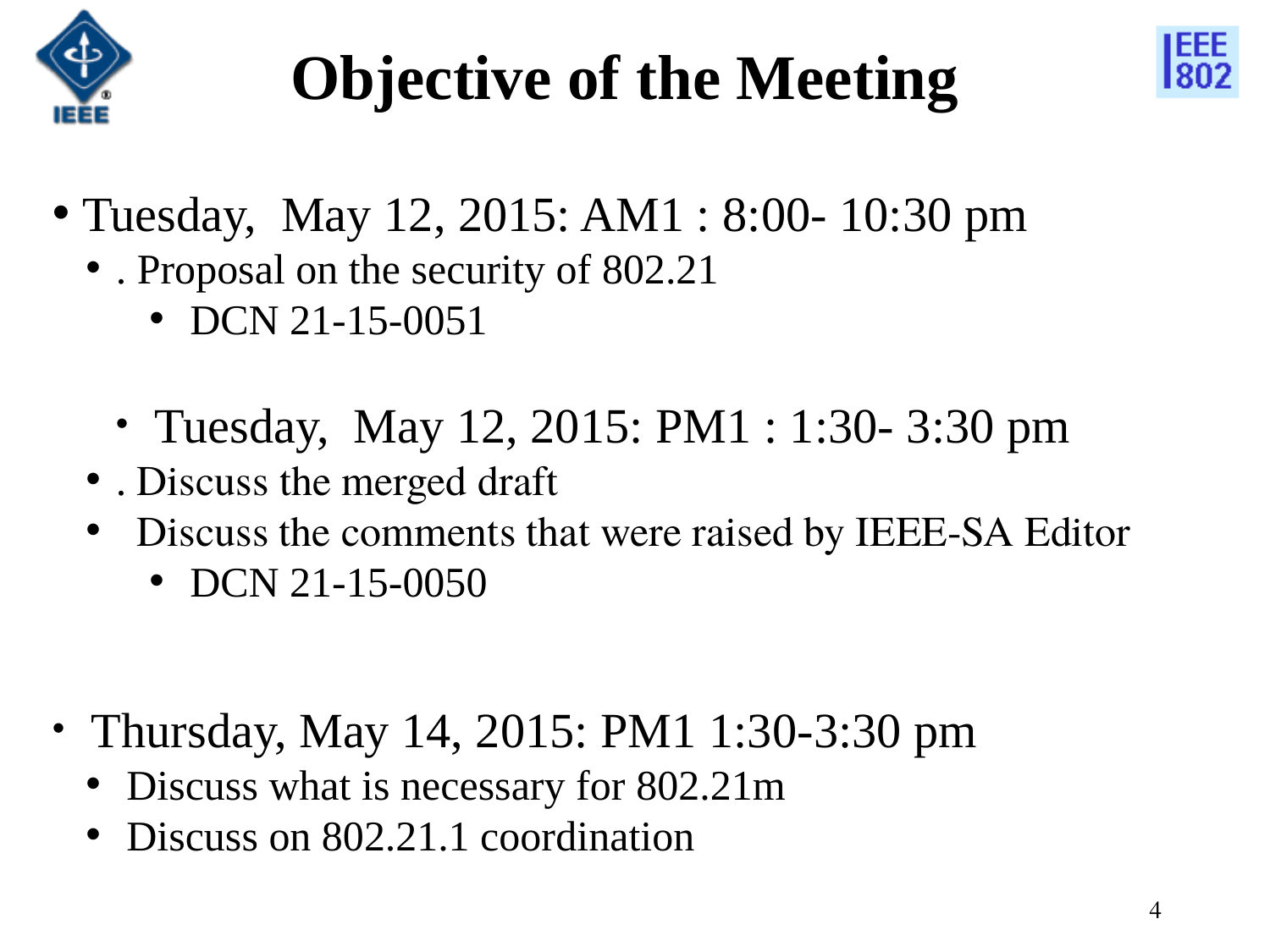

# Objective of the Meeting
Tuesday,  May 12, 2015: AM1 : 8:00- 10:30 pm
. Proposal on the security of 802.21
 DCN 21-15-0051

 Tuesday,  May 12, 2015: PM1 : 1:30- 3:30 pm
. Discuss the merged draft
  Discuss the comments that were raised by IEEE-SA Editor
 DCN 21-15-0050

 Thursday, May 14, 2015: PM1 1:30-3:30 pm
 Discuss what is necessary for 802.21m
 Discuss on 802.21.1 coordination

4